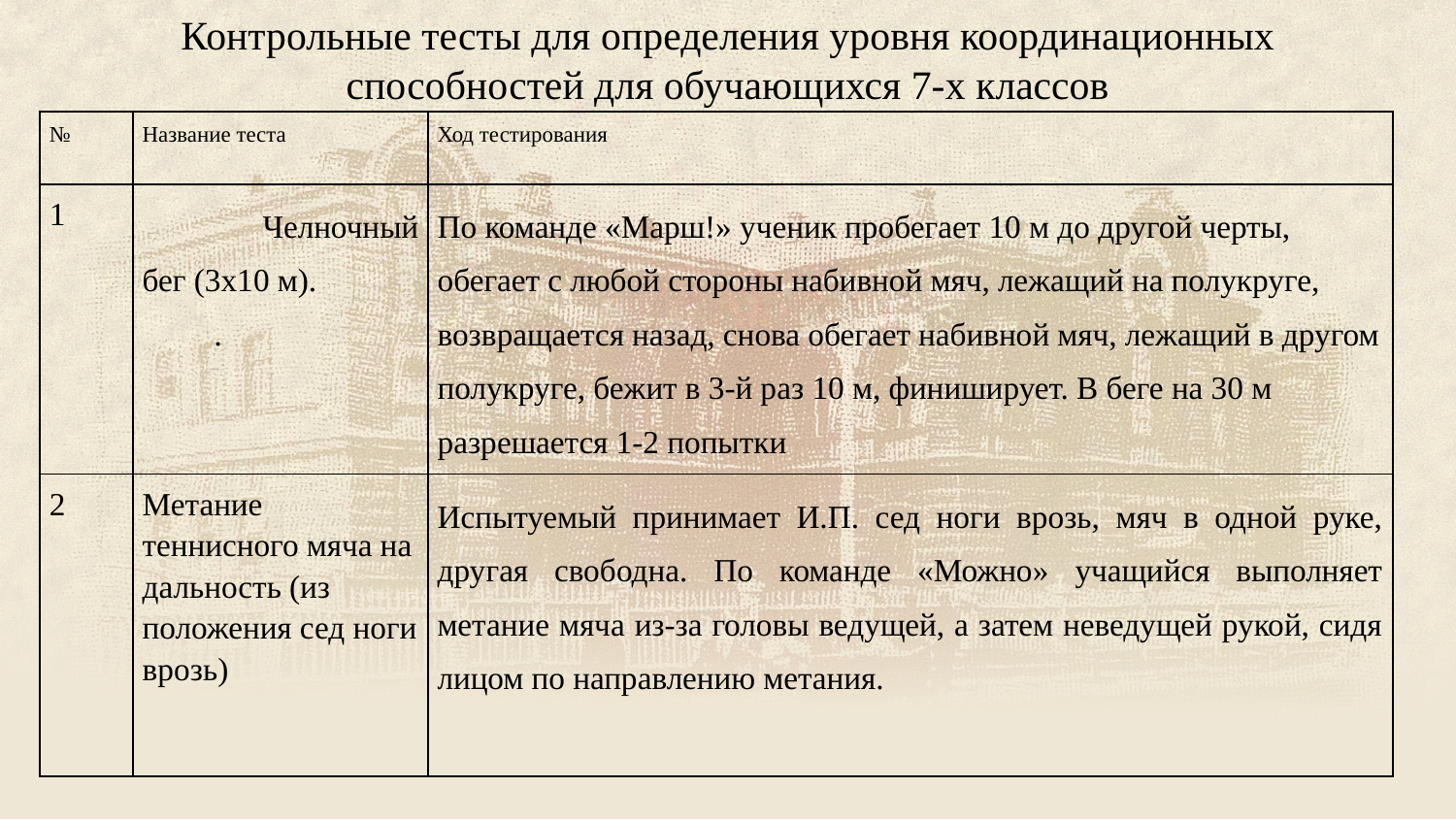

# Контрольные тесты для определения уровня координационных способностей для обучающихся 7-х классов
| № | Название теста | Ход тестирования |
| --- | --- | --- |
| 1 | Челночный бег (3x10 м). . | По команде «Марш!» ученик пробегает 10 м до другой черты, обегает с любой стороны набивной мяч, лежащий на полукруге, возвращается назад, снова обегает набивной мяч, лежащий в другом полукруге, бежит в 3-й раз 10 м, финиширует. В беге на 30 м разрешается 1-2 попытки |
| 2 | Метание теннисного мяча на дальность (из положения сед ноги врозь) | Испытуемый принимает И.П. сед ноги врозь, мяч в одной руке, другая свободна. По команде «Можно» учащийся выполняет метание мяча из-за головы ведущей, а затем неведущей рукой, сидя лицом по направлению метания. |